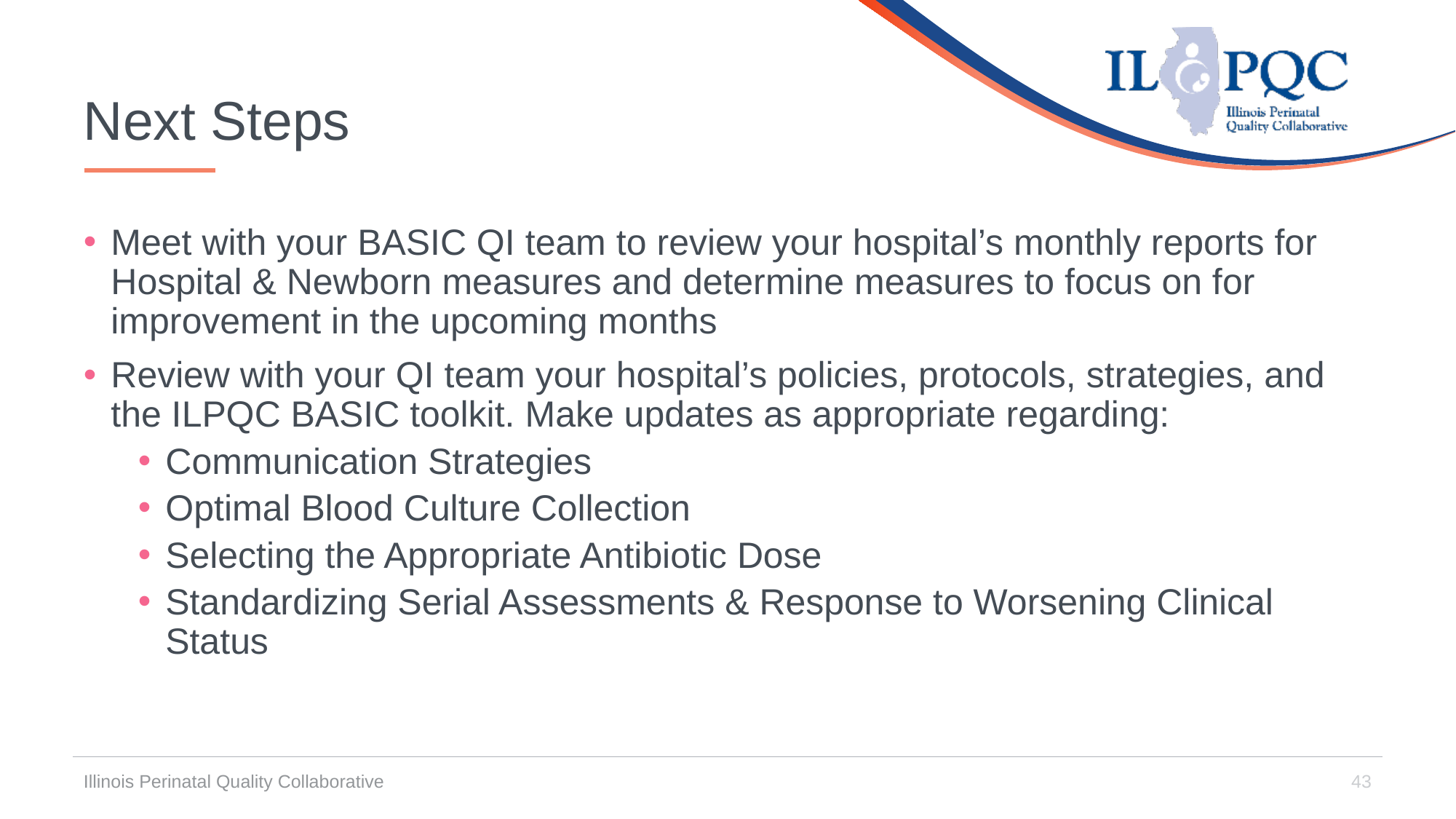

# Next Steps
Meet with your BASIC QI team to review your hospital’s monthly reports for Hospital & Newborn measures and determine measures to focus on for improvement in the upcoming months
Review with your QI team your hospital’s policies, protocols, strategies, and the ILPQC BASIC toolkit. Make updates as appropriate regarding:
Communication Strategies
Optimal Blood Culture Collection
Selecting the Appropriate Antibiotic Dose
Standardizing Serial Assessments & Response to Worsening Clinical Status
Illinois Perinatal Quality Collaborative
43